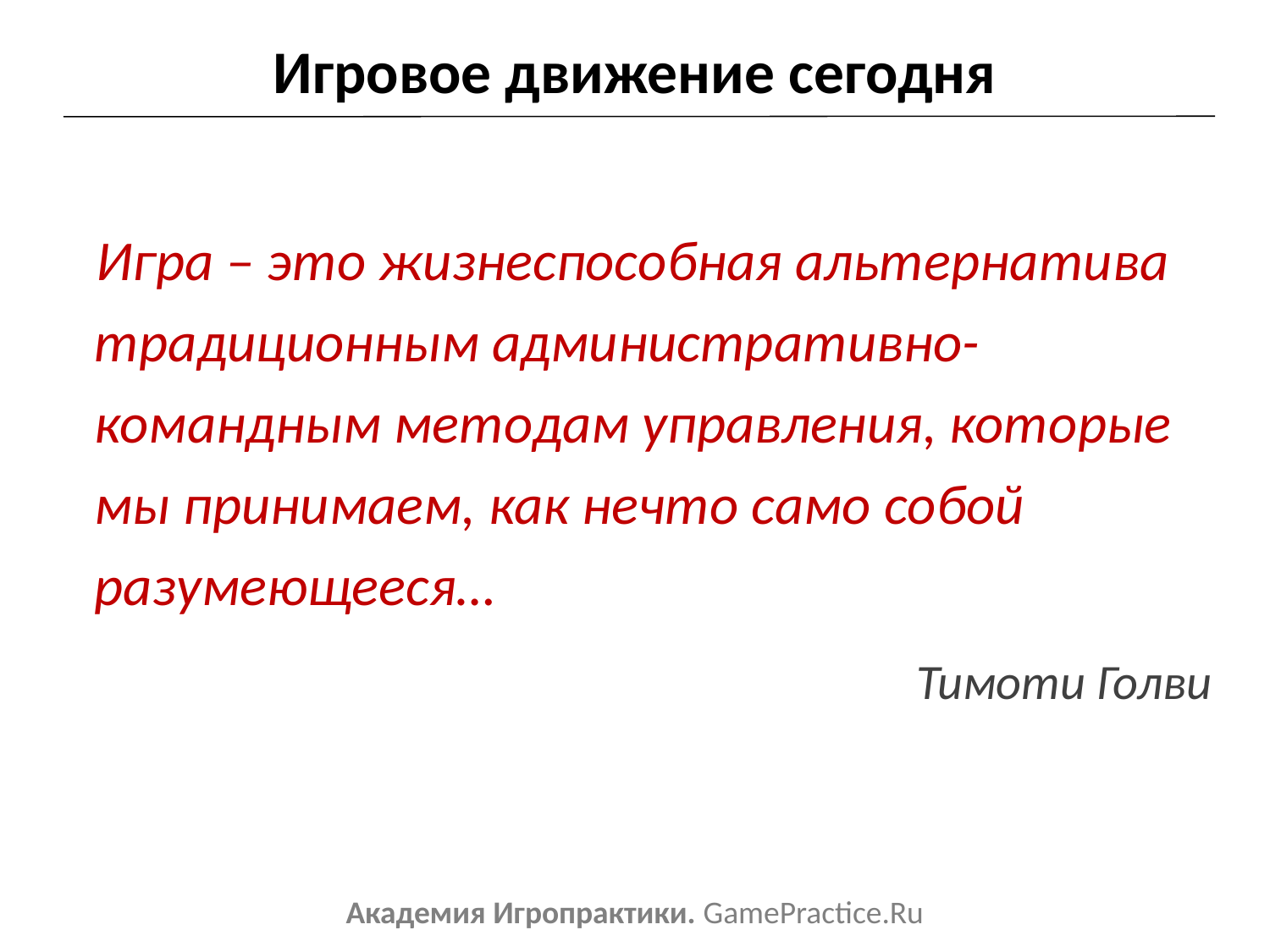

# Игровое движение сегодня
Игра – это жизнеспособная альтернатива традиционным административно-командным методам управления, которые мы принимаем, как нечто само собой разумеющееся…
Тимоти Голви

Академия Игропрактики. GamePractice.Ru